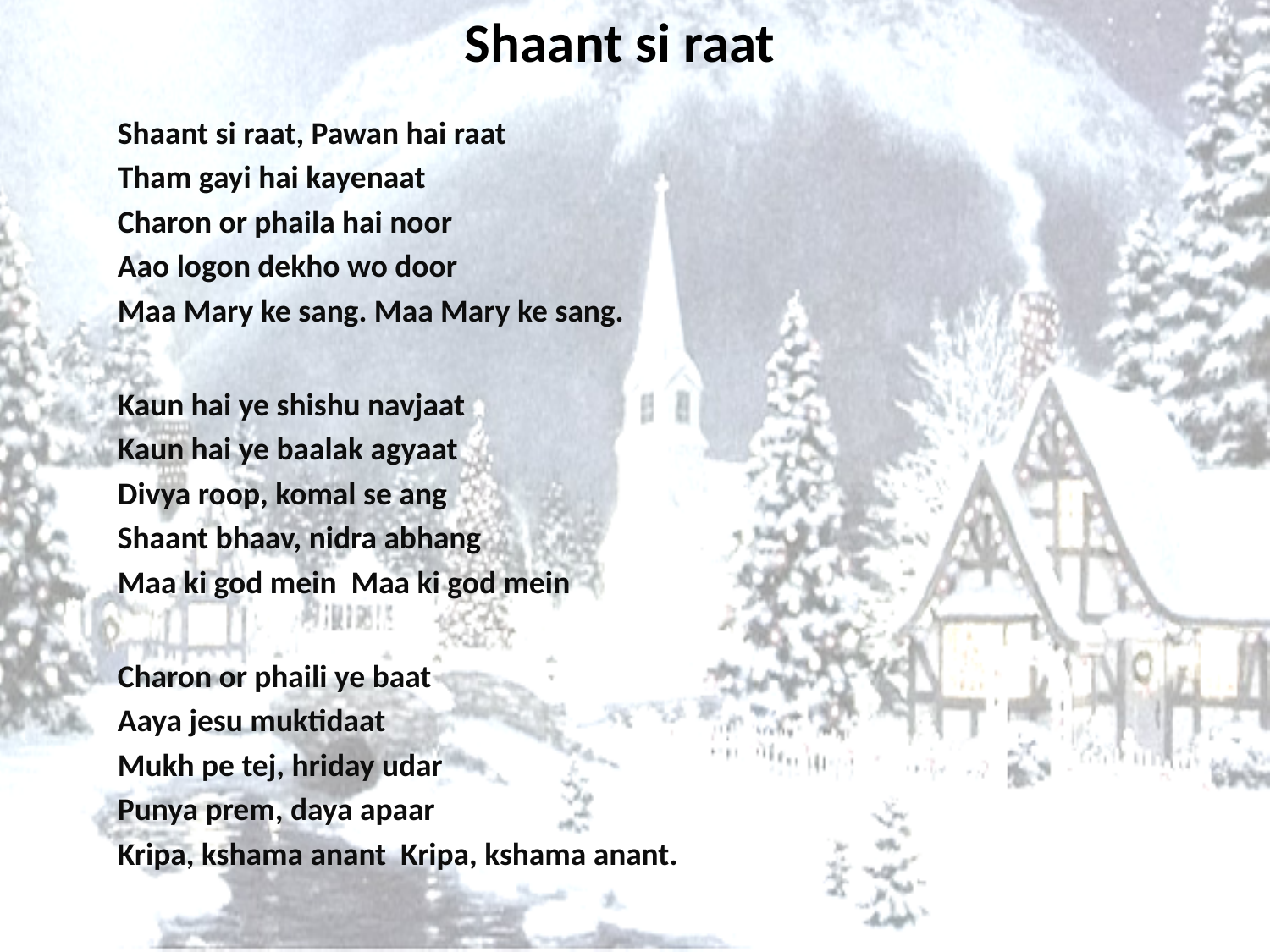

# Shaant si raat
Shaant si raat, Pawan hai raat
Tham gayi hai kayenaat
Charon or phaila hai noor
Aao logon dekho wo door
Maa Mary ke sang. Maa Mary ke sang.

Kaun hai ye shishu navjaat
Kaun hai ye baalak agyaat
Divya roop, komal se ang
Shaant bhaav, nidra abhang
Maa ki god mein  Maa ki god mein

Charon or phaili ye baat
Aaya jesu muktidaat
Mukh pe tej, hriday udar
Punya prem, daya apaar
Kripa, kshama anant  Kripa, kshama anant.